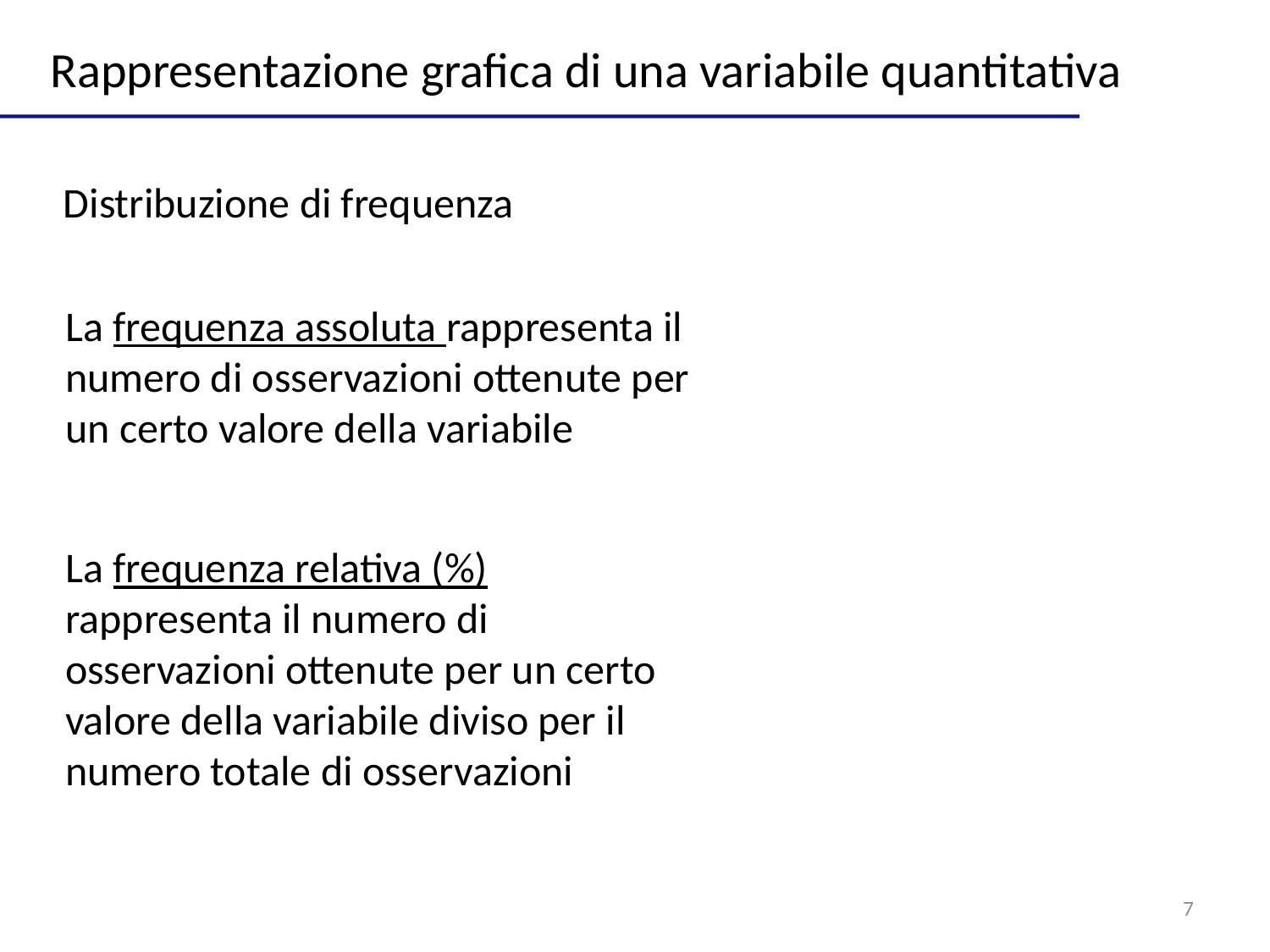

Rappresentazione grafica di una variabile quantitativa

Distribuzione di frequenza
La frequenza assoluta rappresenta il numero di osservazioni ottenute per un certo valore della variabile
La frequenza relativa (%) rappresenta il numero di osservazioni ottenute per un certo valore della variabile diviso per il numero totale di osservazioni
7